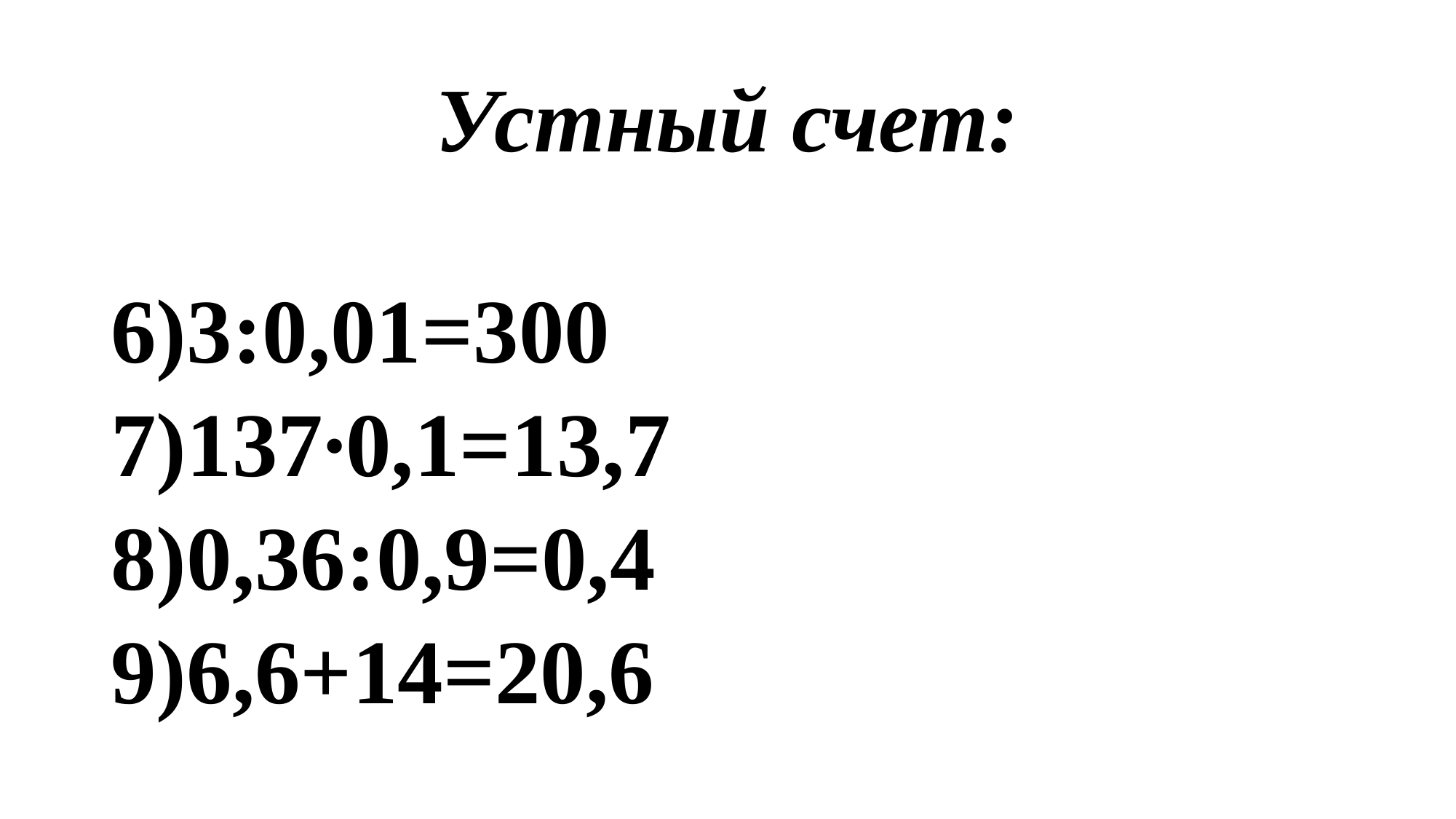

# Устный счет:

6)3:0,01=300
7)137∙0,1=13,7
8)0,36:0,9=0,4
9)6,6+14=20,6